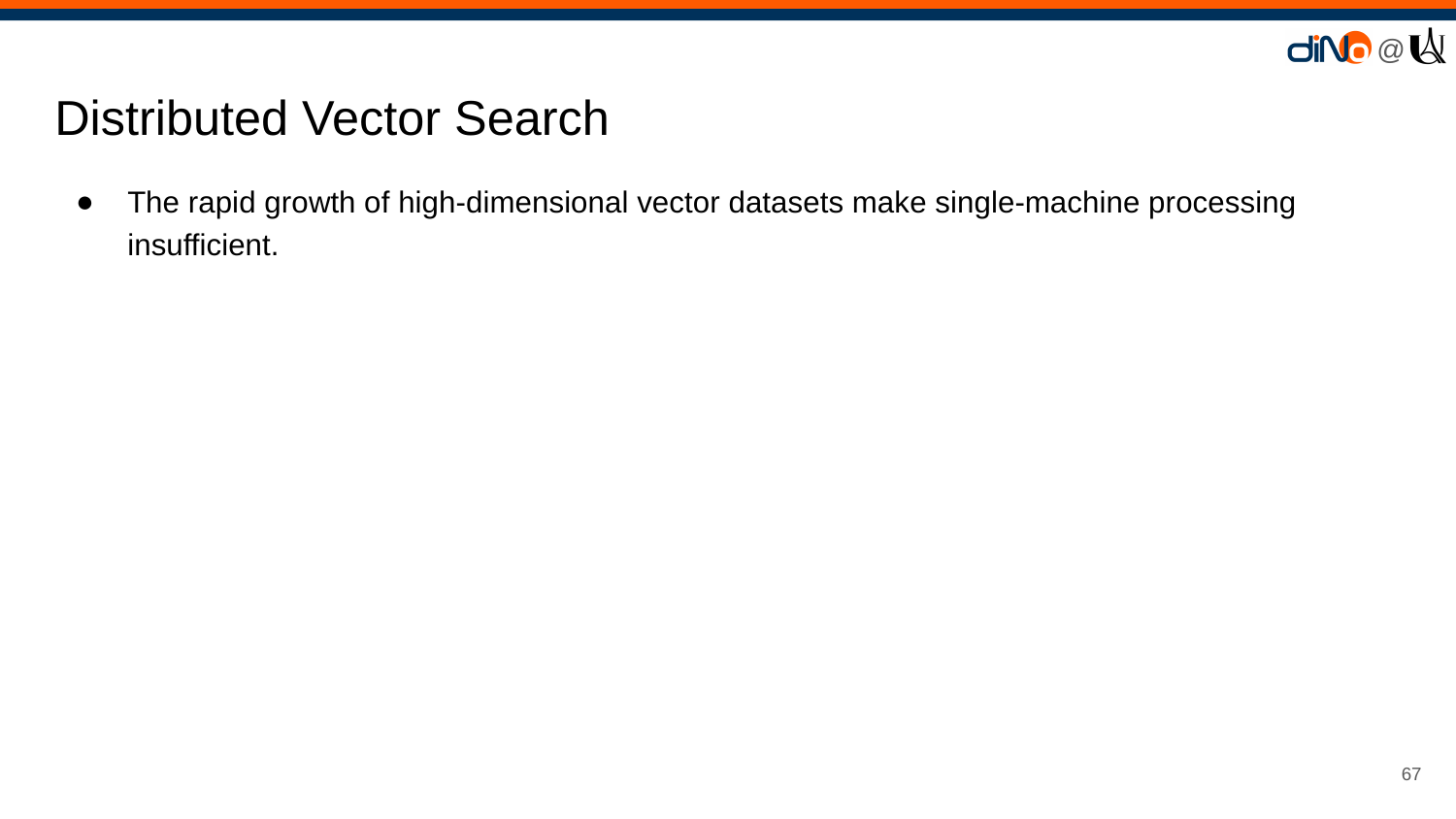

# Distributed Vector Search
The rapid growth of high-dimensional vector datasets make single-machine processing insufficient.

67